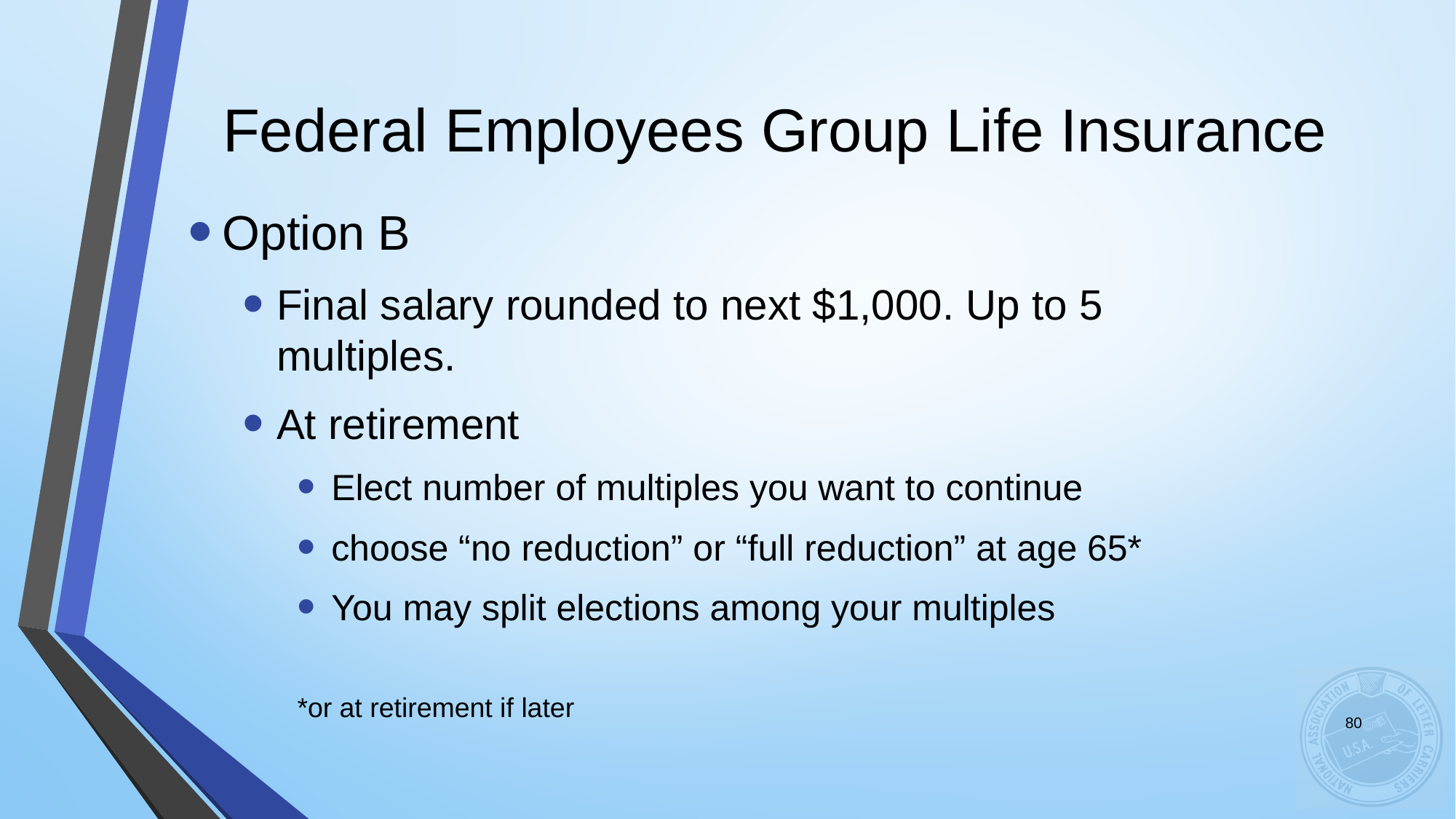

# Federal Employees Group Life Insurance
Option B
Final salary rounded to next $1,000. Up to 5 multiples.
At retirement
Elect number of multiples you want to continue
choose “no reduction” or “full reduction” at age 65*
You may split elections among your multiples

*or at retirement if later
80